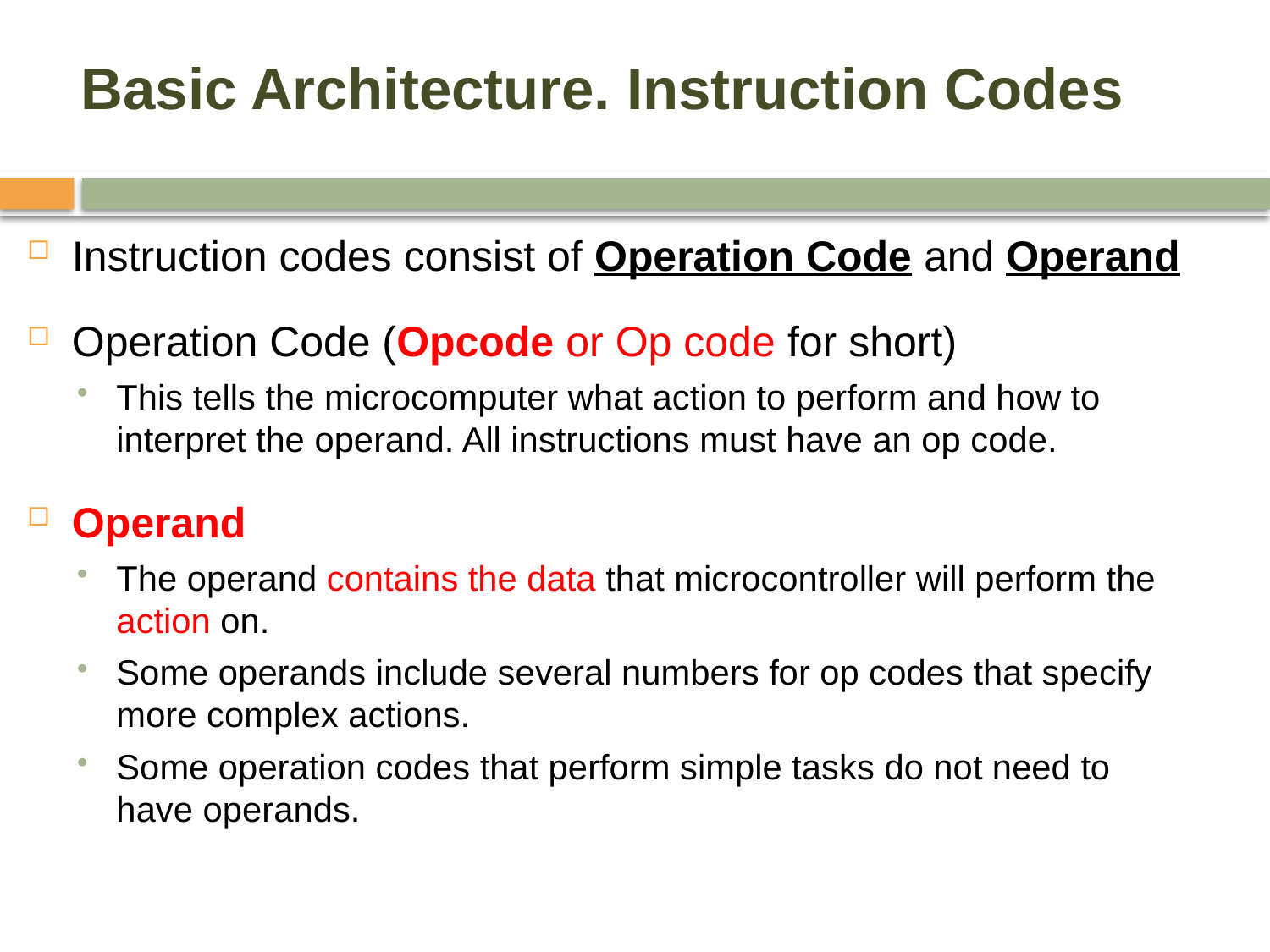

# Basic Architecture. Instruction Codes
Instruction codes consist of Operation Code and Operand
Operation Code (Opcode or Op code for short)
This tells the microcomputer what action to perform and how to interpret the operand. All instructions must have an op code.
Operand
The operand contains the data that microcontroller will perform the action on.
Some operands include several numbers for op codes that specify more complex actions.
Some operation codes that perform simple tasks do not need to have operands.